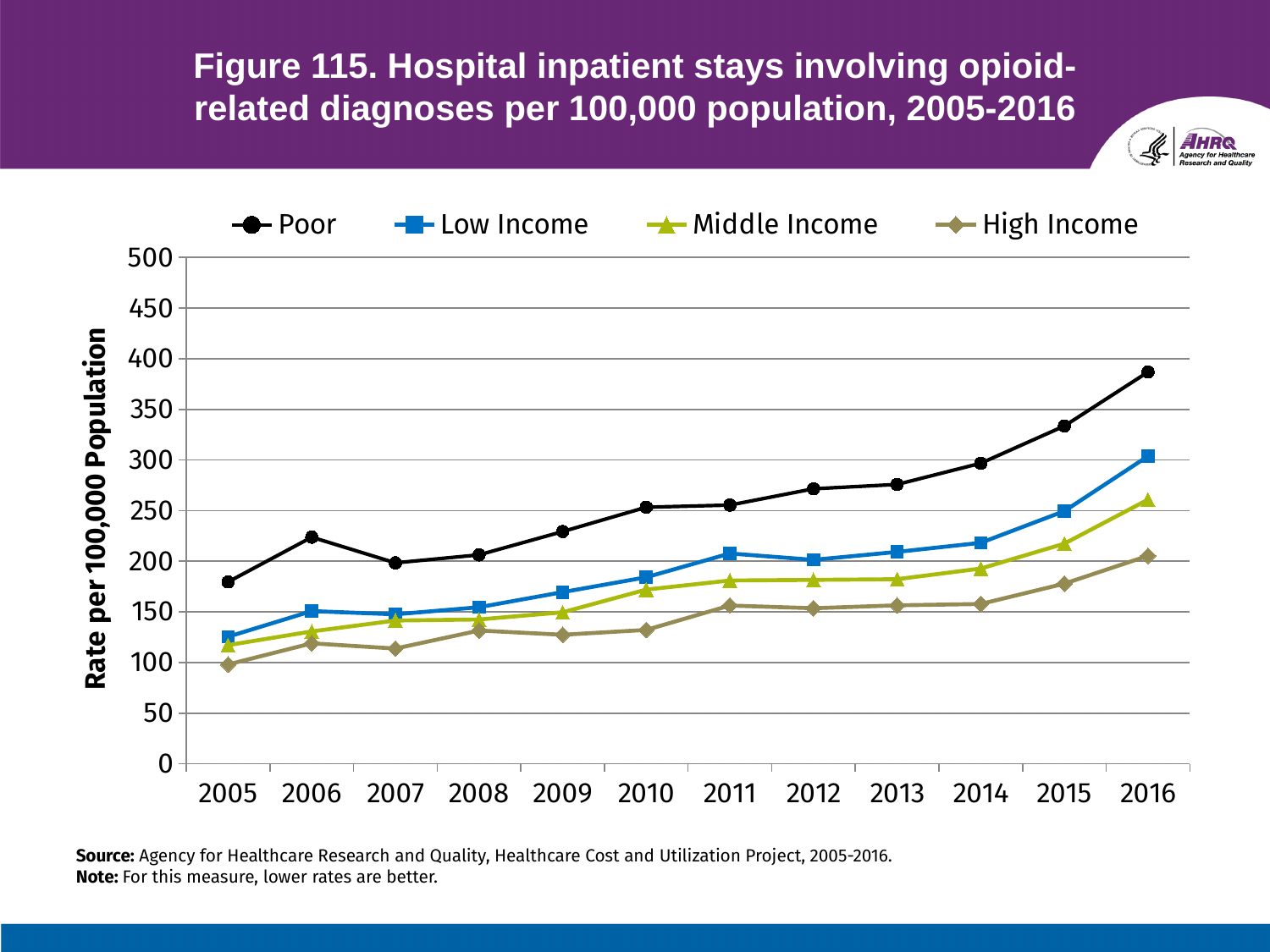

# Figure 115. Hospital inpatient stays involving opioid-related diagnoses per 100,000 population, 2005-2016

### Chart

| Category | Poor | Low Income | Middle Income | High Income |
|---|---|---|---|---|
| 2005 | 179.6 | 125.5 | 117.2 | 98.1 |
| 2006 | 223.8 | 150.8 | 130.7 | 119.0 |
| 2007 | 198.4 | 147.6 | 141.5 | 113.8 |
| 2008 | 206.3 | 154.6 | 142.5 | 131.6 |
| 2009 | 229.3 | 169.5 | 149.6 | 127.4 |
| 2010 | 253.4 | 184.2 | 172.0 | 132.2 |
| 2011 | 255.5 | 207.7 | 181.0 | 156.3 |
| 2012 | 271.6 | 201.4 | 181.6 | 153.6 |
| 2013 | 275.9 | 209.2 | 182.3 | 156.5 |
| 2014 | 296.8 | 218.2 | 192.8 | 157.8 |
| 2015 | 333.6 | 249.6 | 217.4 | 177.9 |
| 2016 | 386.9 | 303.8 | 260.9 | 205.4 |
Source: Agency for Healthcare Research and Quality, Healthcare Cost and Utilization Project, 2005-2016.
Note: For this measure, lower rates are better.